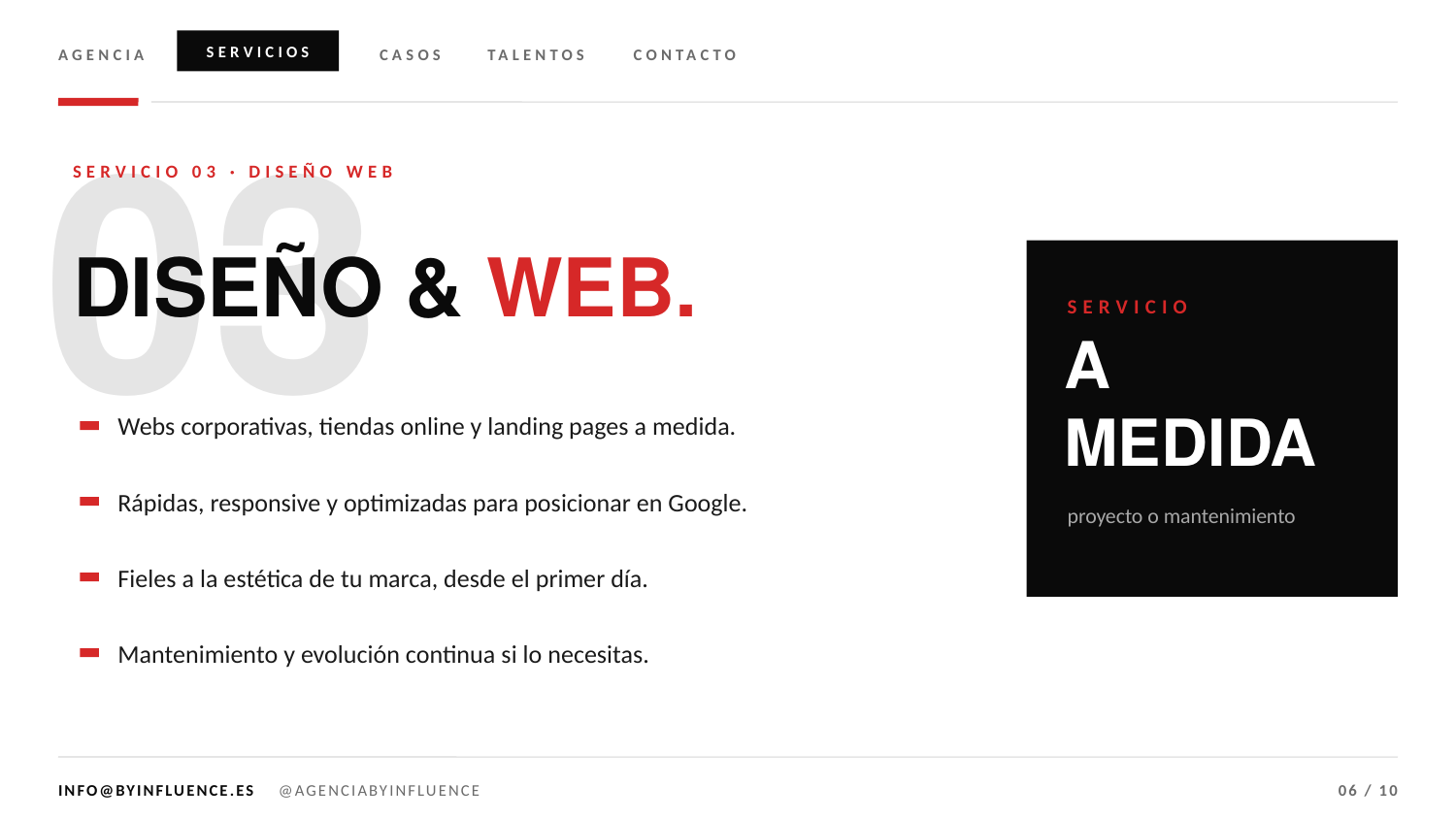

SERVICIOS
AGENCIA
CASOS
TALENTOS
CONTACTO
03

SERVICIO 03 · DISEÑO WEB
DISEÑO & WEB.

SERVICIO
A MEDIDA
Webs corporativas, tiendas online y landing pages a medida.

Rápidas, responsive y optimizadas para posicionar en Google.

proyecto o mantenimiento
Fieles a la estética de tu marca, desde el primer día.

Mantenimiento y evolución continua si lo necesitas.

INFO@BYINFLUENCE.ES    @AGENCIABYINFLUENCE
06 / 10